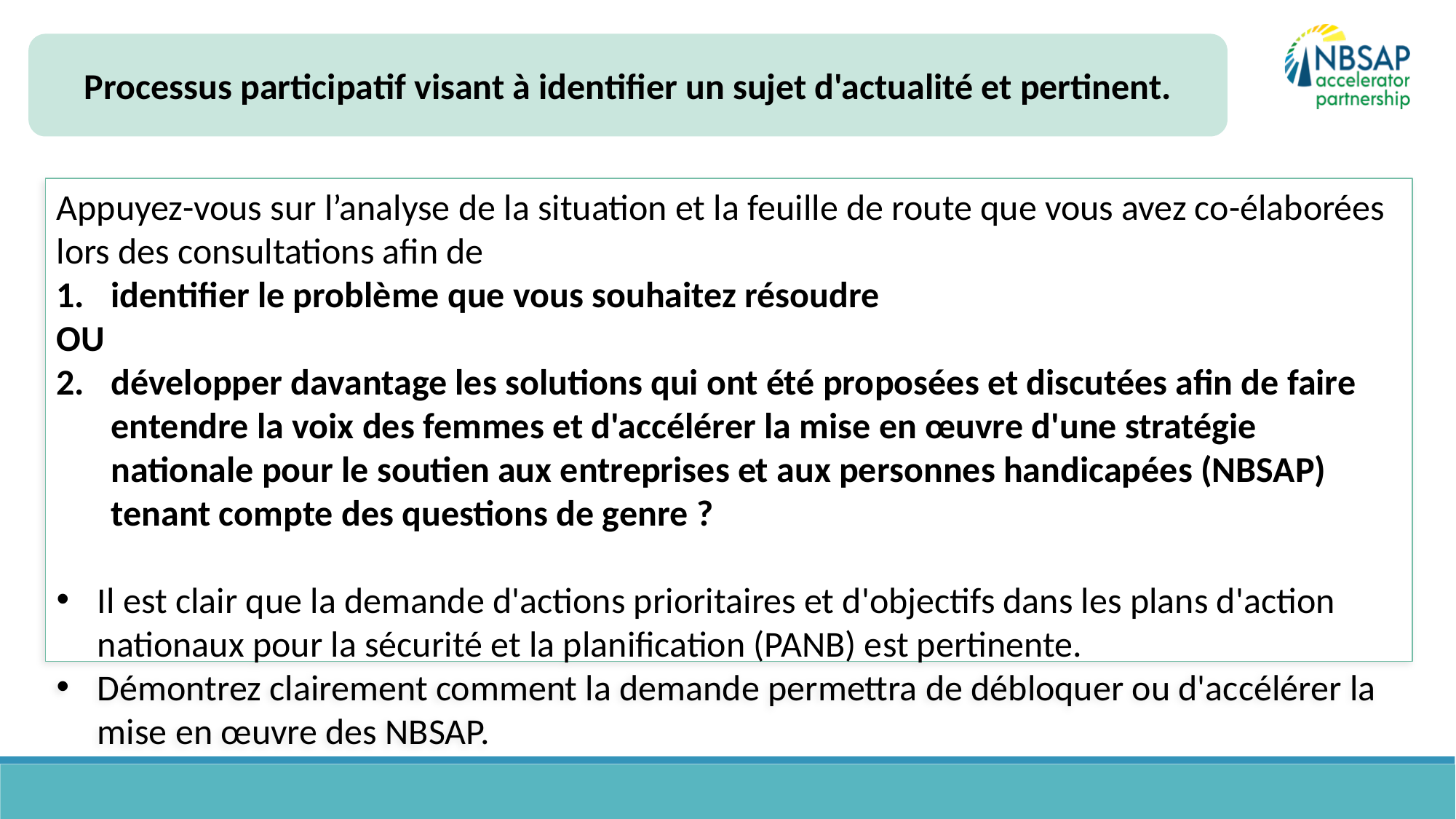

Processus participatif visant à identifier un sujet d'actualité et pertinent.

Appuyez-vous sur l’analyse de la situation et la feuille de route que vous avez co-élaborées lors des consultations afin de
identifier le problème que vous souhaitez résoudre
OU
développer davantage les solutions qui ont été proposées et discutées afin de faire entendre la voix des femmes et d'accélérer la mise en œuvre d'une stratégie nationale pour le soutien aux entreprises et aux personnes handicapées (NBSAP) tenant compte des questions de genre ?

Il est clair que la demande d'actions prioritaires et d'objectifs dans les plans d'action nationaux pour la sécurité et la planification (PANB) est pertinente.
Démontrez clairement comment la demande permettra de débloquer ou d'accélérer la mise en œuvre des NBSAP.